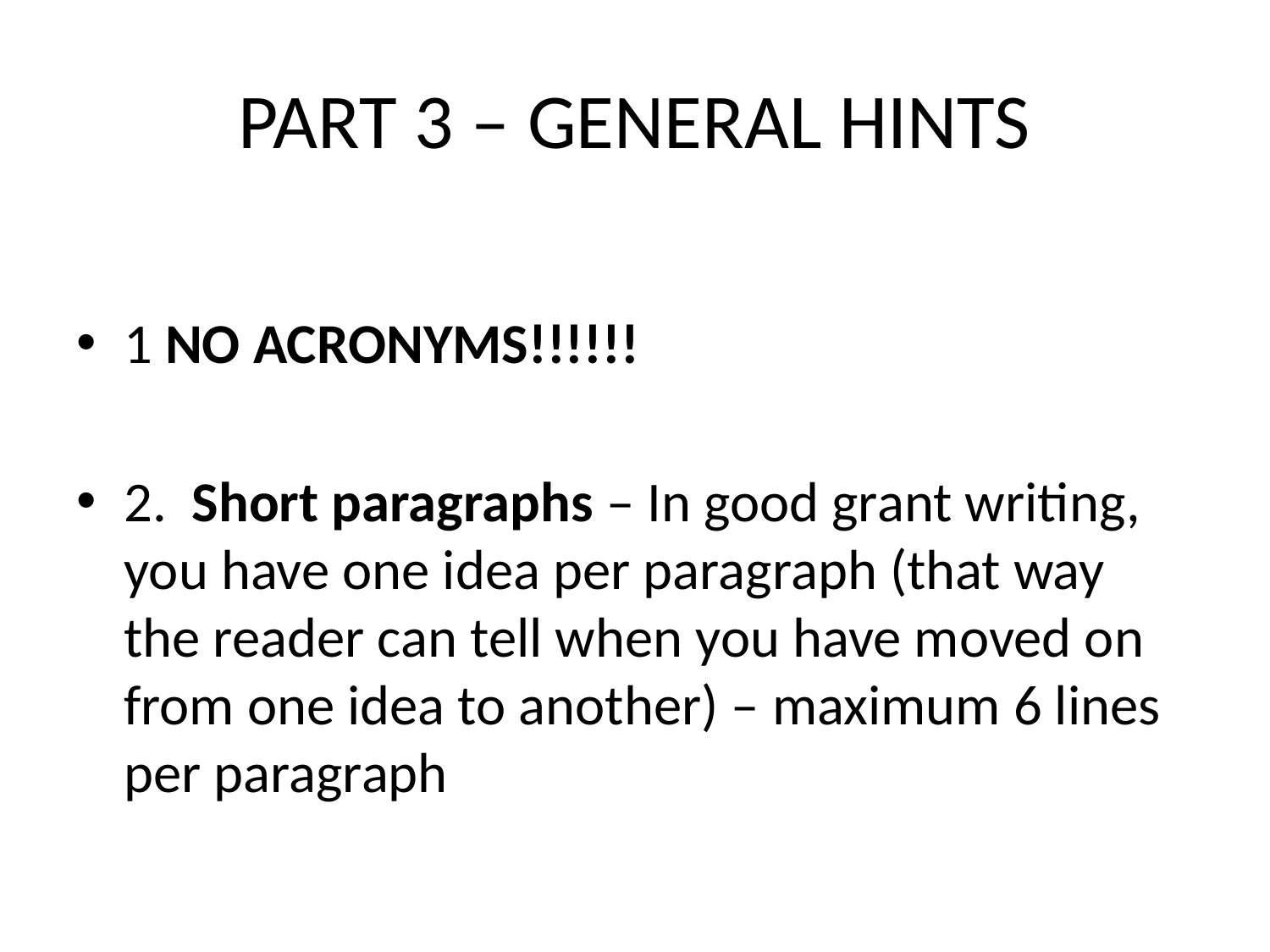

# PART 3 – GENERAL HINTS

1 NO ACRONYMS!!!!!!

2.  Short paragraphs – In good grant writing, you have one idea per paragraph (that way the reader can tell when you have moved on from one idea to another) – maximum 6 lines per paragraph